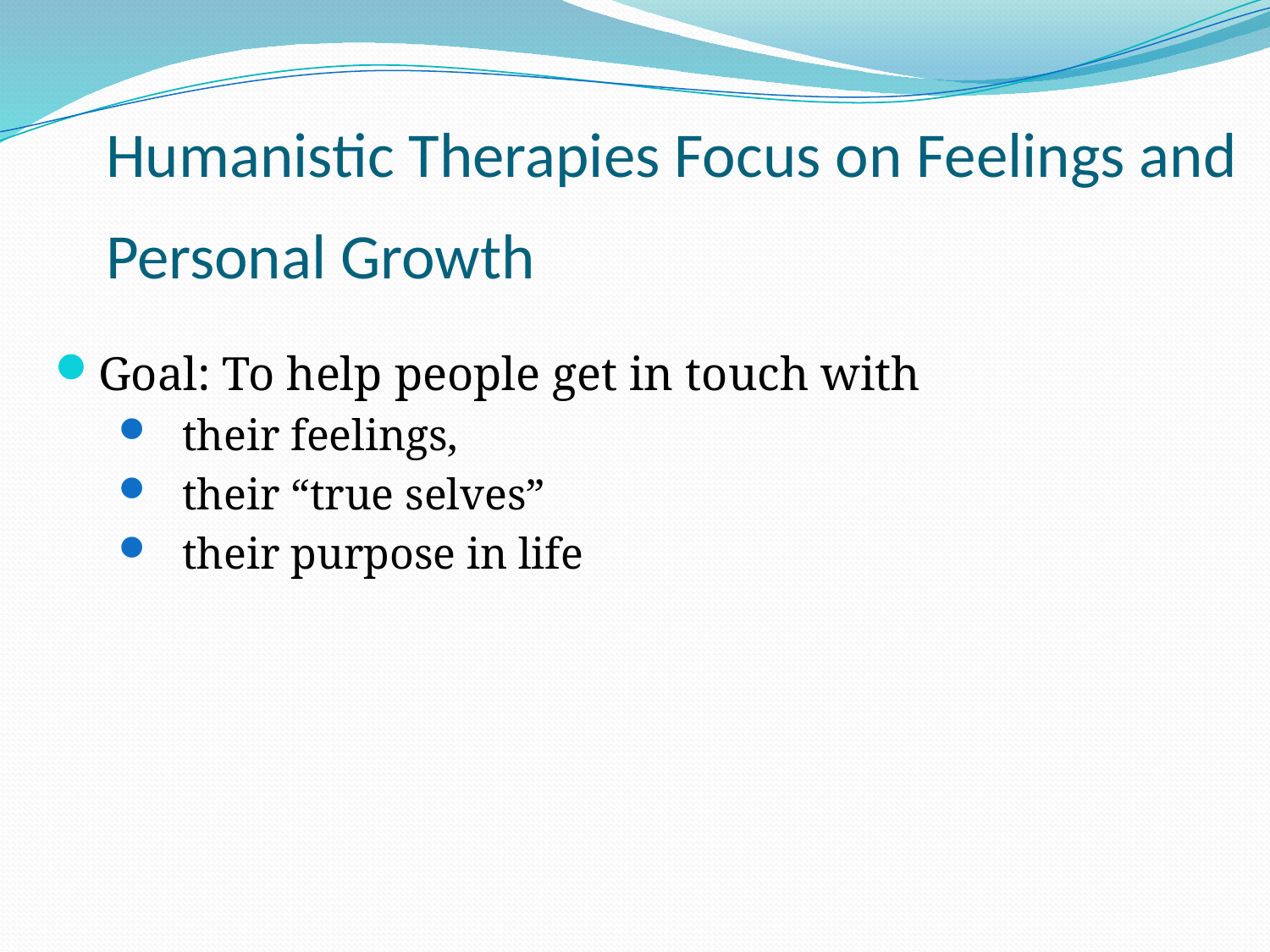

# Humanistic Therapies Focus on Feelings and Personal Growth
Goal: To help people get in touch with
 their feelings,
 their “true selves”
 their purpose in life